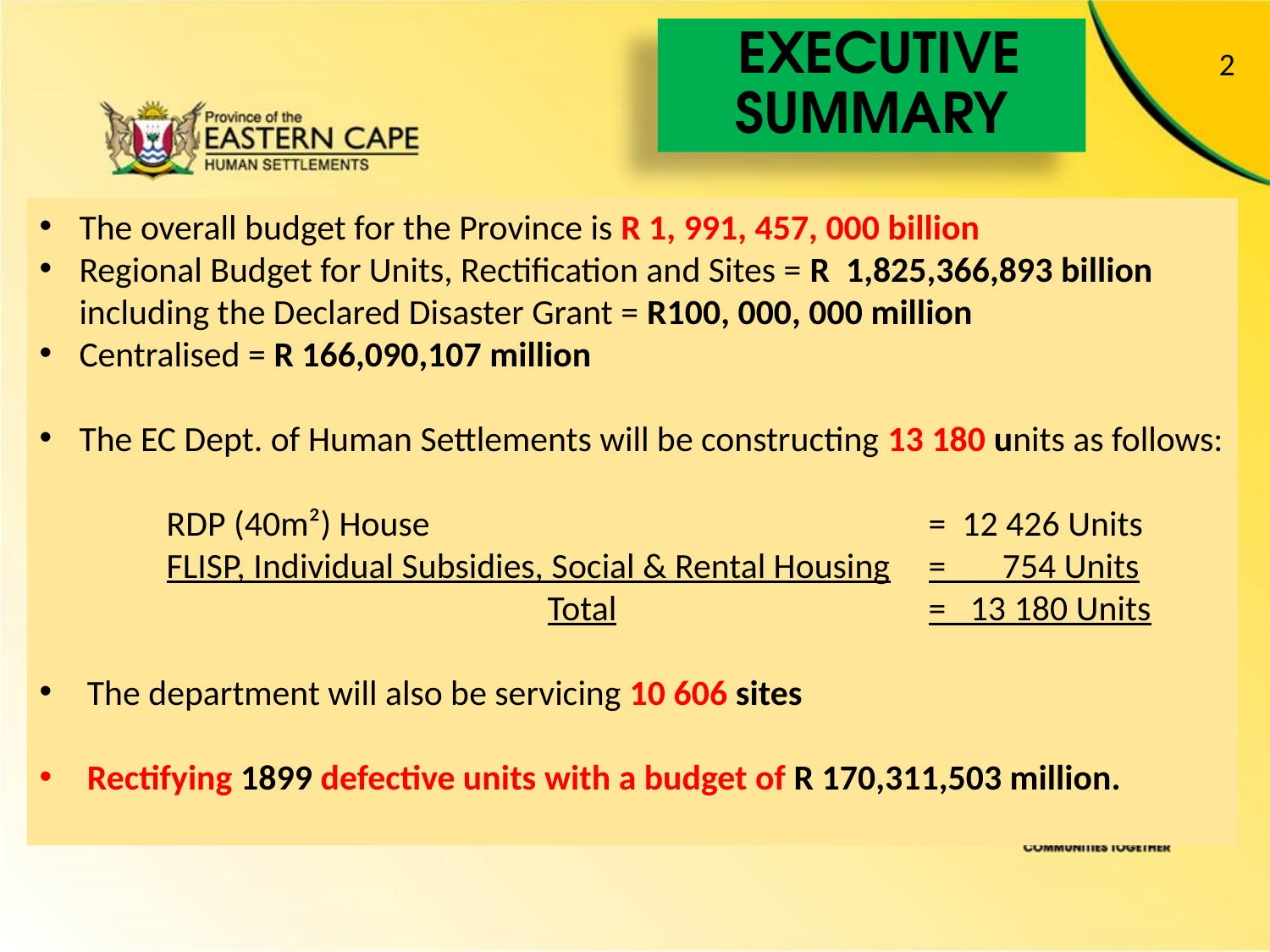

# EXECUTIVE SUMMARY
2
The overall budget for the Province is R 1, 991, 457, 000 billion
Regional Budget for Units, Rectification and Sites = R  1,825,366,893 billion including the Declared Disaster Grant = R100, 000, 000 million
Centralised = R 166,090,107 million

The EC Dept. of Human Settlements will be constructing 13 180 units as follows:

	RDP (40m²) House				=  12 426 Units
	FLISP, Individual Subsidies, Social & Rental Housing	=       754 Units
				Total			=   13 180 Units

The department will also be servicing 10 606 sites

Rectifying 1899 defective units with a budget of R 170,311,503 million.